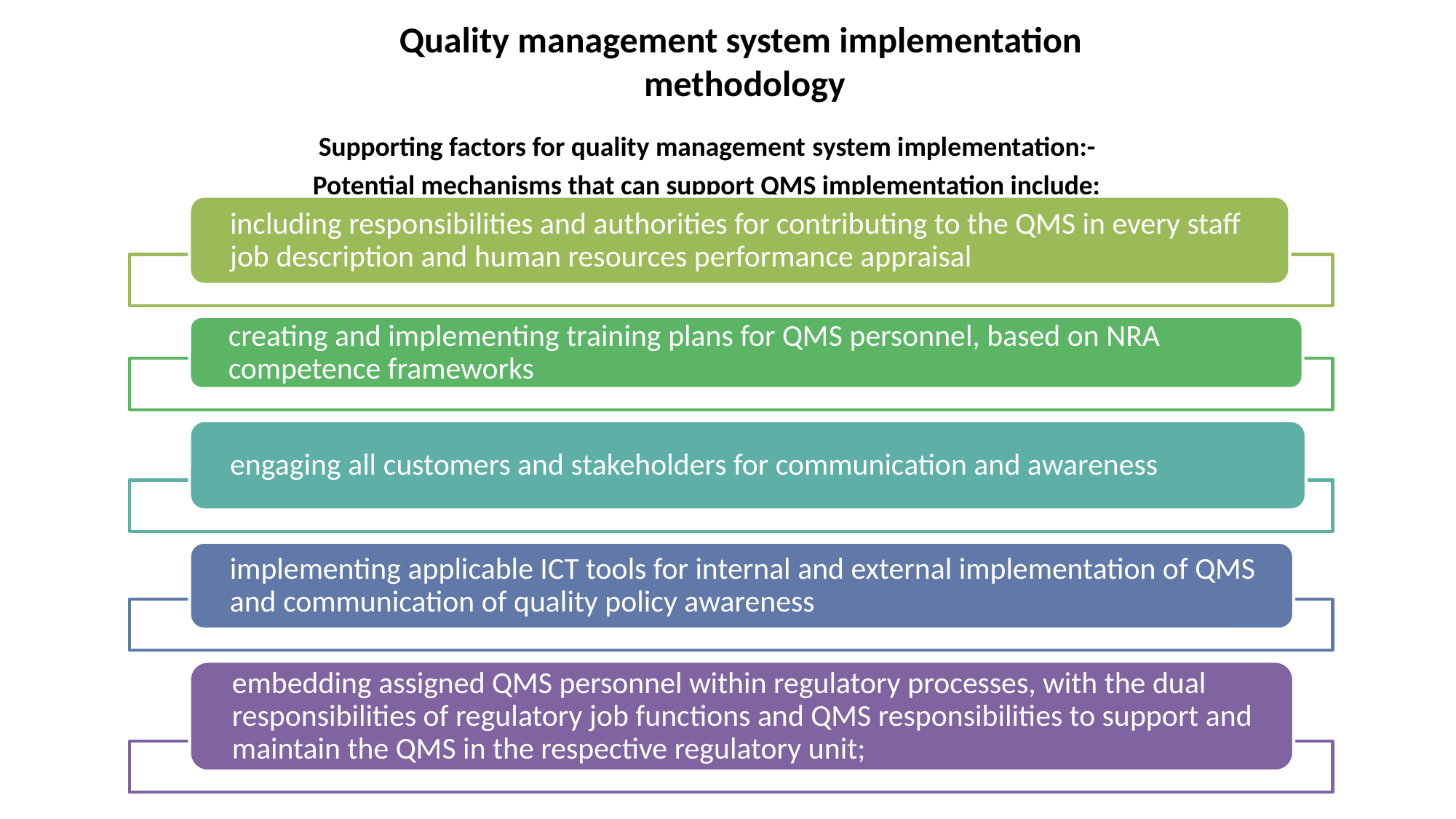

# Quality management system implementation methodology
Supporting factors for quality management system implementation:-
Potential mechanisms that can support QMS implementation include:
including responsibilities and authorities for contributing to the QMS in every staff job description and human resources performance appraisal
creating and implementing training plans for QMS personnel, based on NRA competence frameworks
engaging all customers and stakeholders for communication and awareness
implementing applicable ICT tools for internal and external implementation of QMS and communication of quality policy awareness
embedding assigned QMS personnel within regulatory processes, with the dual responsibilities of regulatory job functions and QMS responsibilities to support and maintain the QMS in the respective regulatory unit;